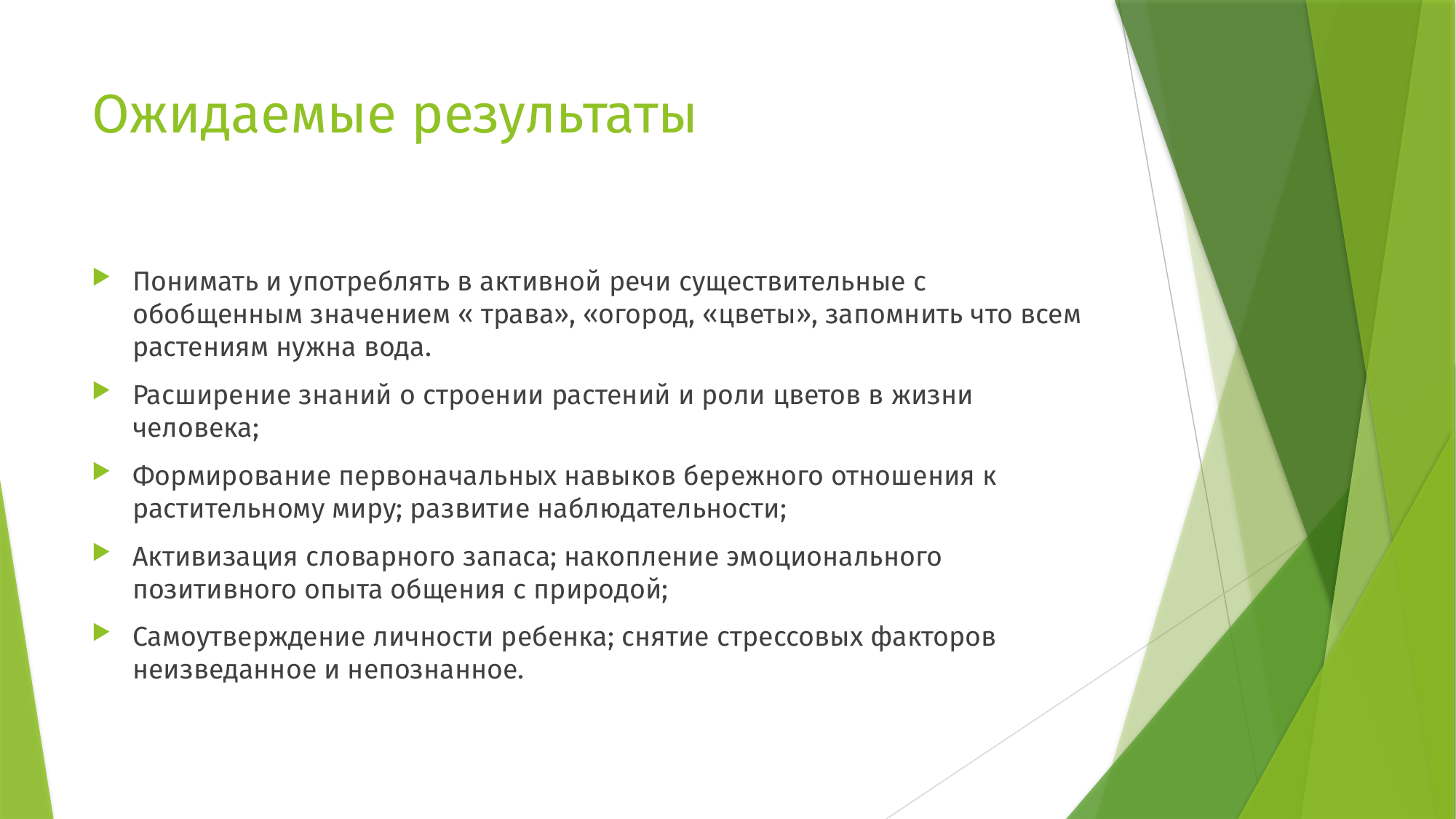

# Ожидаемые результаты
Понимать и употреблять в активной речи существительные с обобщенным значением « трава», «огород, «цветы», запомнить что всем растениям нужна вода.
Расширение знаний о строении растений и роли цветов в жизни человека;
Формирование первоначальных навыков бережного отношения к растительному миру; развитие наблюдательности;
Активизация словарного запаса; накопление эмоционального позитивного опыта общения с природой;
Самоутверждение личности ребенка; снятие стрессовых факторов неизведанное и непознанное.